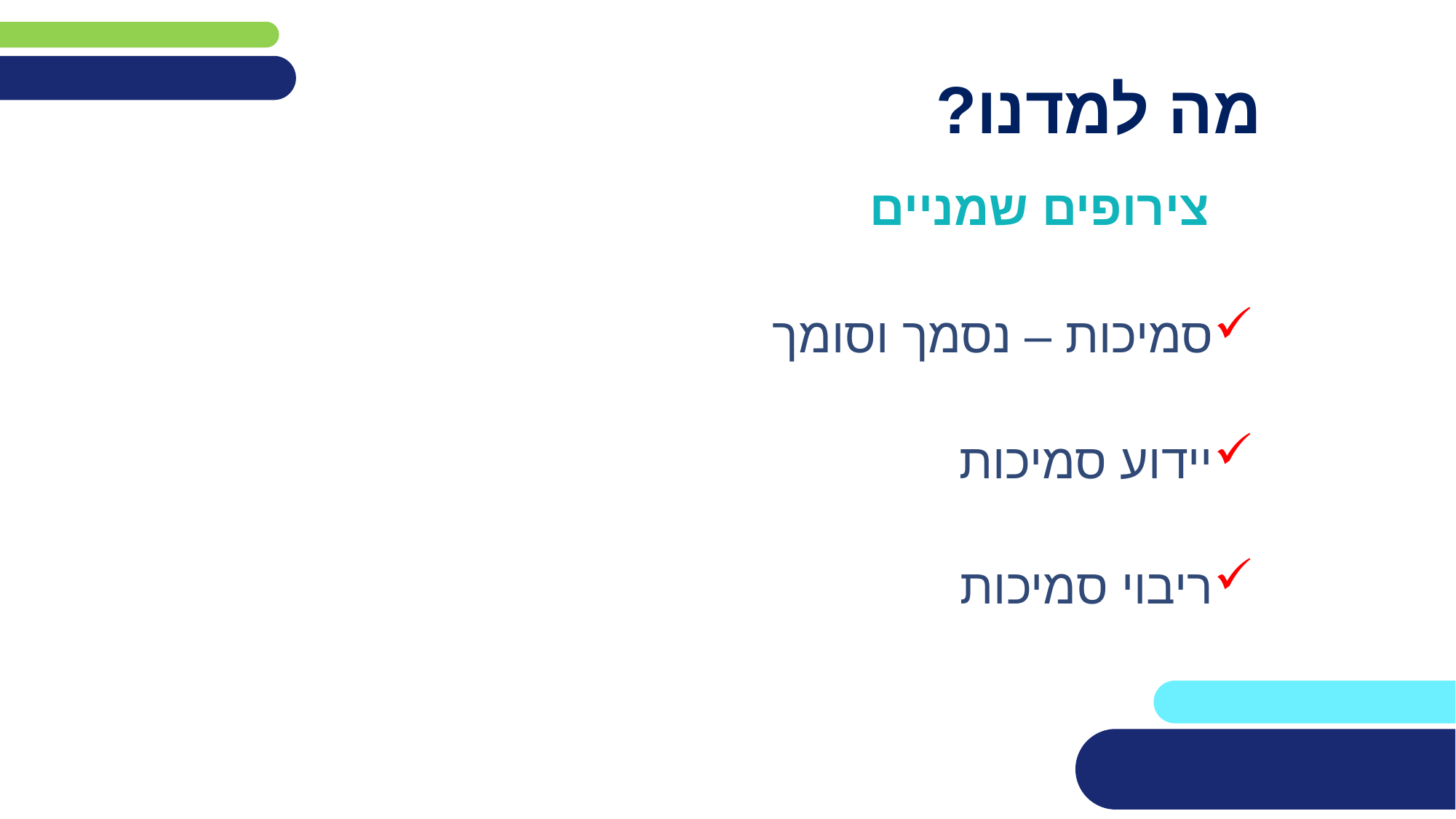

# מה למדנו?
צירופים שמניים
סמיכות – נסמך וסומך
יידוע סמיכות
ריבוי סמיכות